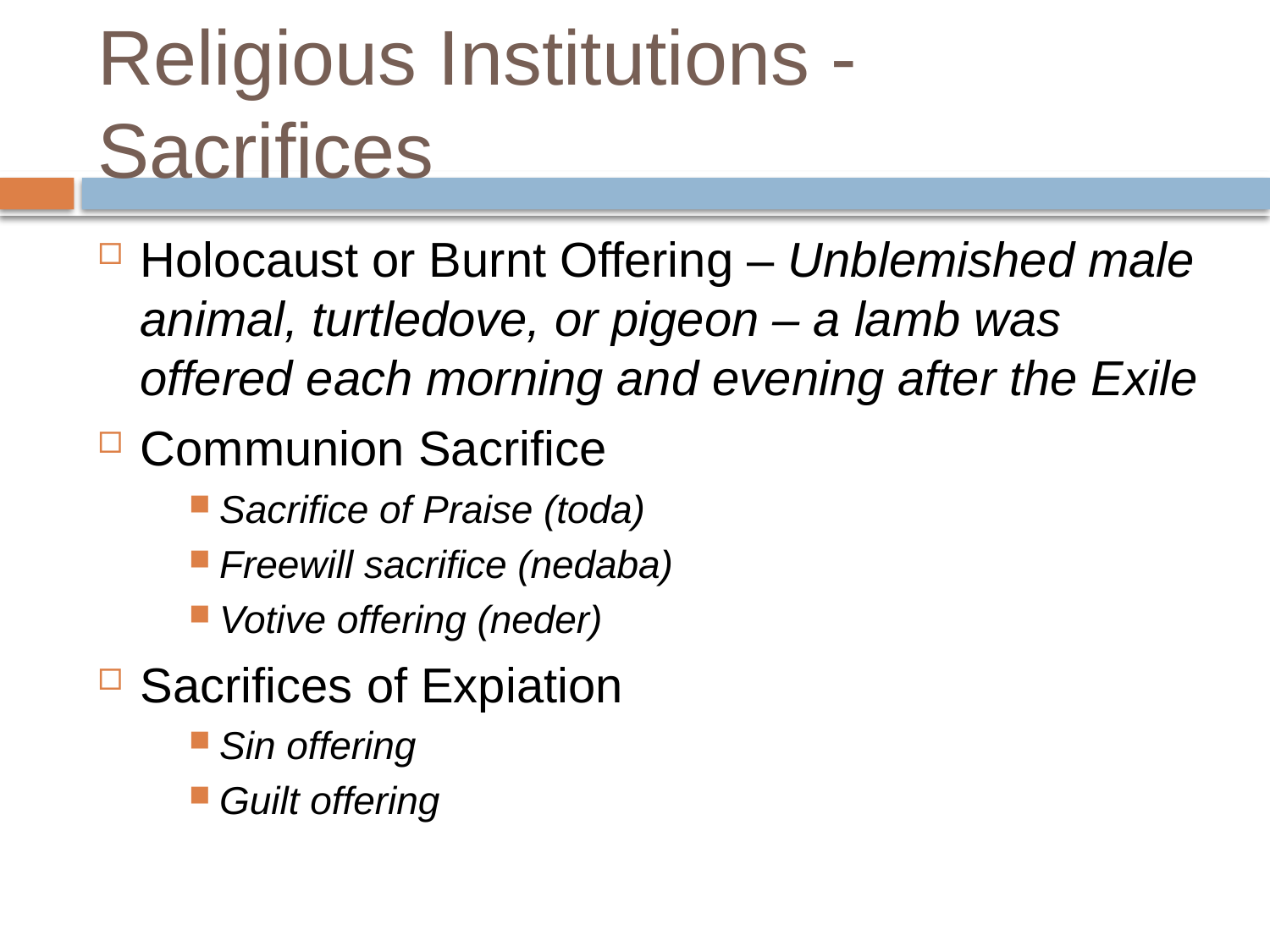

# Religious Institutions - Sacrifices
Holocaust or Burnt Offering – Unblemished male animal, turtledove, or pigeon – a lamb was offered each morning and evening after the Exile
Communion Sacrifice
Sacrifice of Praise (toda)
Freewill sacrifice (nedaba)
Votive offering (neder)
Sacrifices of Expiation
Sin offering
Guilt offering